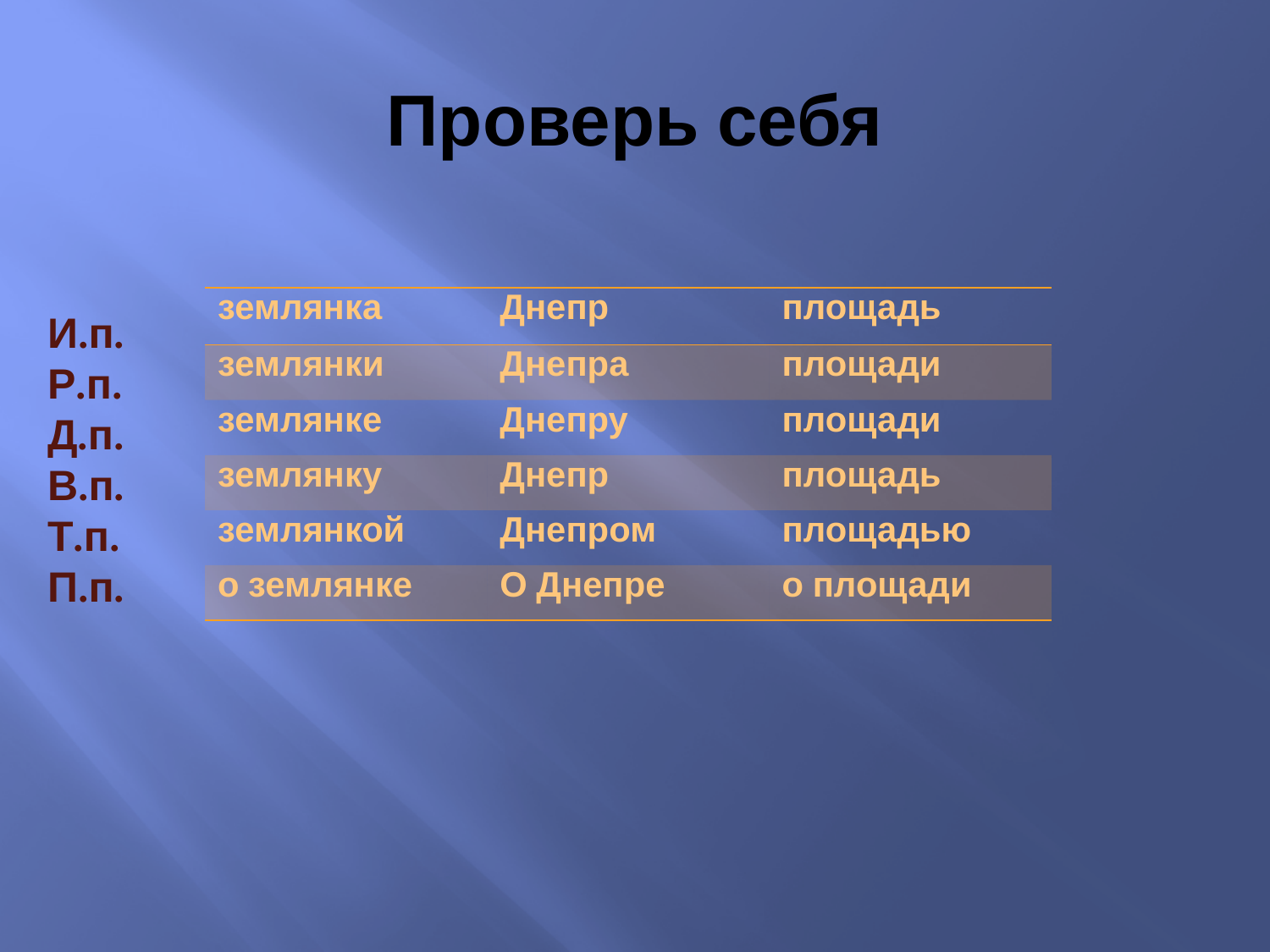

# Проверь себя
| землянка | Днепр | площадь |
| --- | --- | --- |
| землянки | Днепра | площади |
| землянке | Днепру | площади |
| землянку | Днепр | площадь |
| землянкой | Днепром | площадью |
| о землянке | О Днепре | о площади |
И.п.
Р.п.
Д.п.
В.п.
Т.п.
П.п.